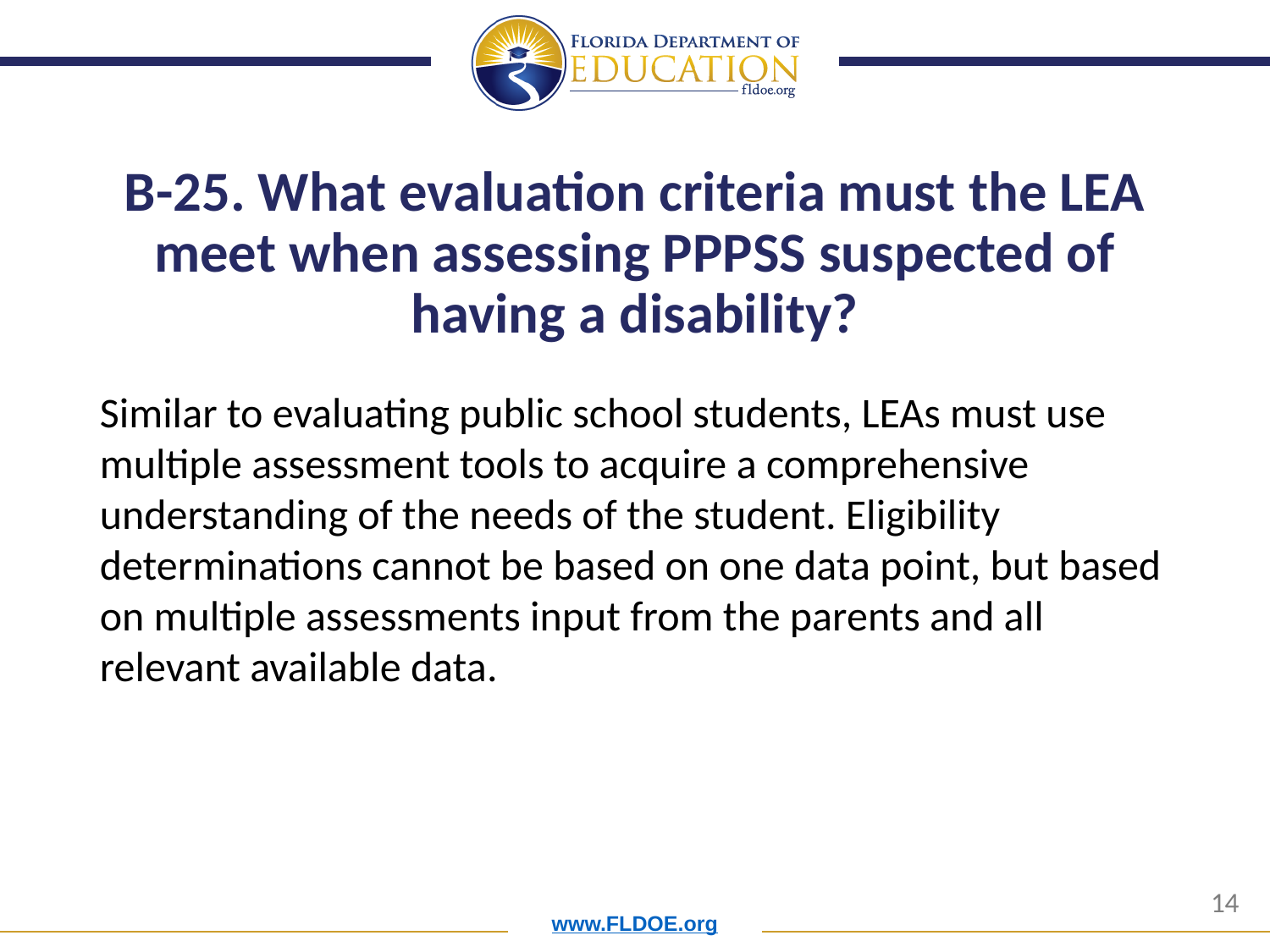

# B-25. What evaluation criteria must the LEA meet when assessing PPPSS suspected of having a disability?
Similar to evaluating public school students, LEAs must use multiple assessment tools to acquire a comprehensive understanding of the needs of the student. Eligibility determinations cannot be based on one data point, but based on multiple assessments input from the parents and all relevant available data.